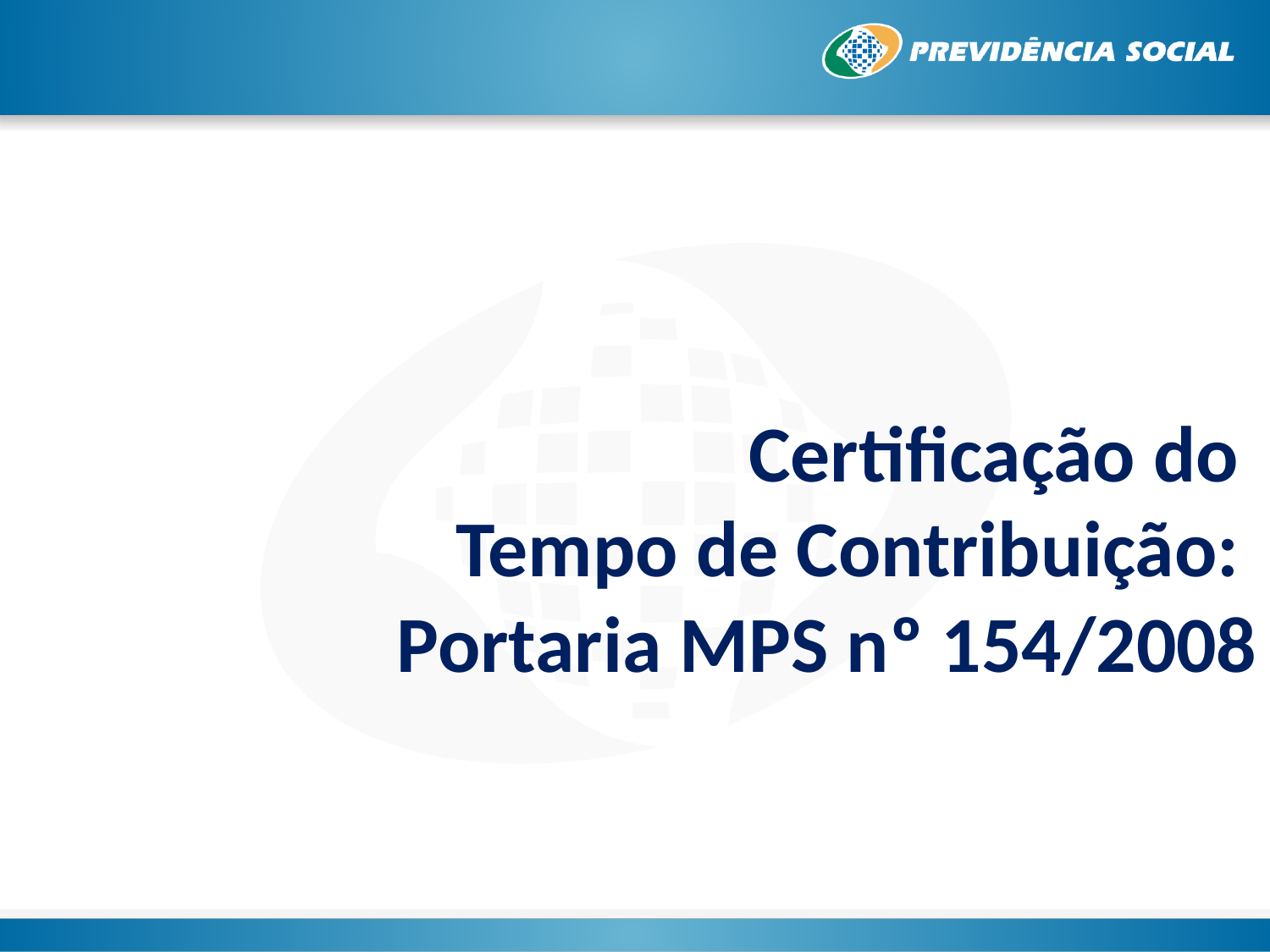

Certificação do
Tempo de Contribuição:
Portaria MPS nº 154/2008